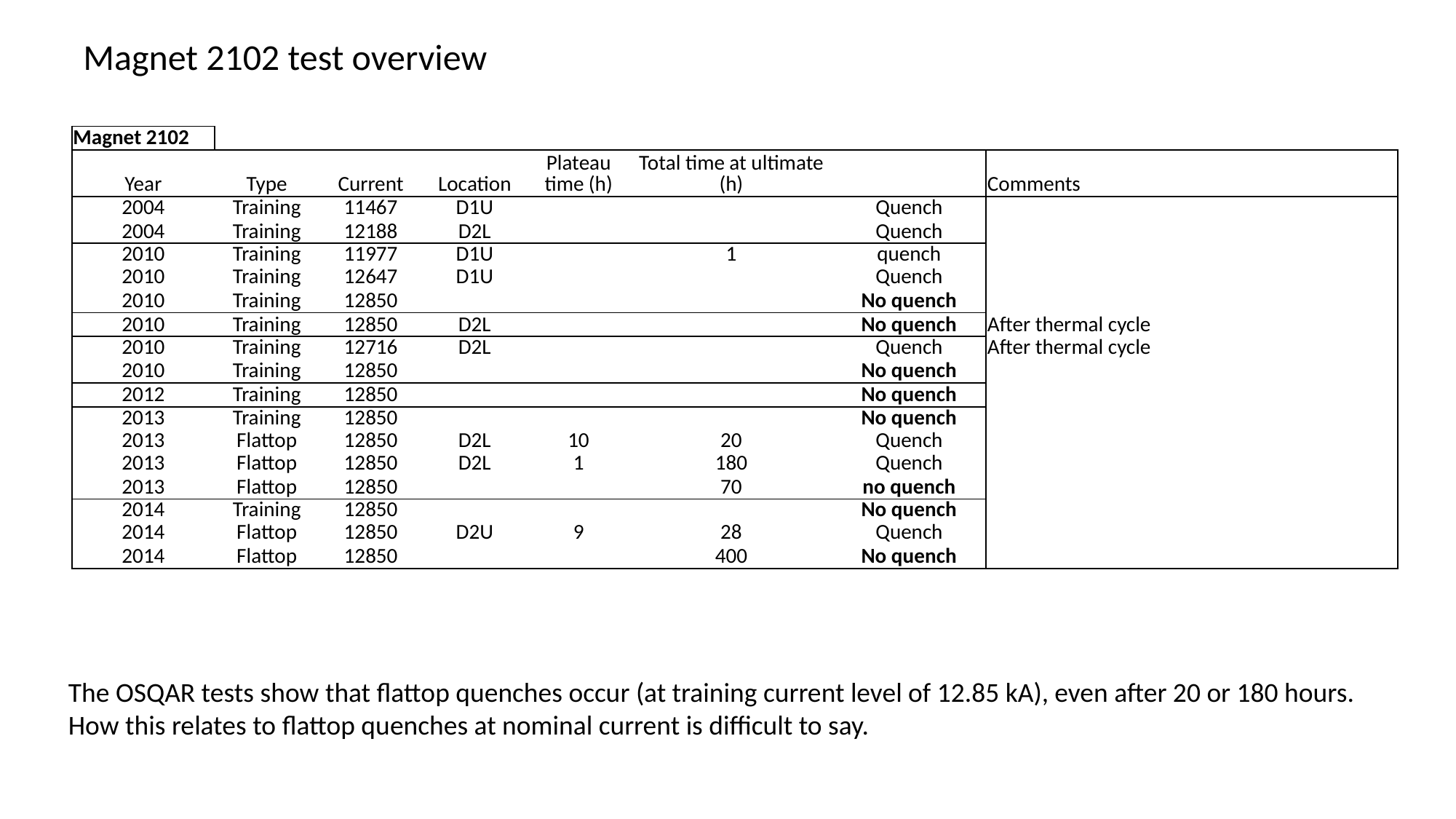

Magnet 2102 test overview
| Magnet 2102 |  |  |  |  |  |  |  |
| --- | --- | --- | --- | --- | --- | --- | --- |
| Year | Type | Current | Location | Plateau time (h) | Total time at ultimate (h) |  | Comments |
| 2004 | Training | 11467 | D1U |  |  | Quench |  |
| 2004 | Training | 12188 | D2L |  |  | Quench |  |
| 2010 | Training | 11977 | D1U |  | 1 | quench |  |
| 2010 | Training | 12647 | D1U |  |  | Quench |  |
| 2010 | Training | 12850 |  |  |  | No quench |  |
| 2010 | Training | 12850 | D2L |  |  | No quench | After thermal cycle |
| 2010 | Training | 12716 | D2L |  |  | Quench | After thermal cycle |
| 2010 | Training | 12850 |  |  |  | No quench |  |
| 2012 | Training | 12850 |  |  |  | No quench |  |
| 2013 | Training | 12850 |  |  |  | No quench |  |
| 2013 | Flattop | 12850 | D2L | 10 | 20 | Quench |  |
| 2013 | Flattop | 12850 | D2L | 1 | 180 | Quench |  |
| 2013 | Flattop | 12850 |  |  | 70 | no quench |  |
| 2014 | Training | 12850 |  |  |  | No quench |  |
| 2014 | Flattop | 12850 | D2U | 9 | 28 | Quench |  |
| 2014 | Flattop | 12850 |  |  | 400 | No quench |  |
The OSQAR tests show that flattop quenches occur (at training current level of 12.85 kA), even after 20 or 180 hours.
How this relates to flattop quenches at nominal current is difficult to say.